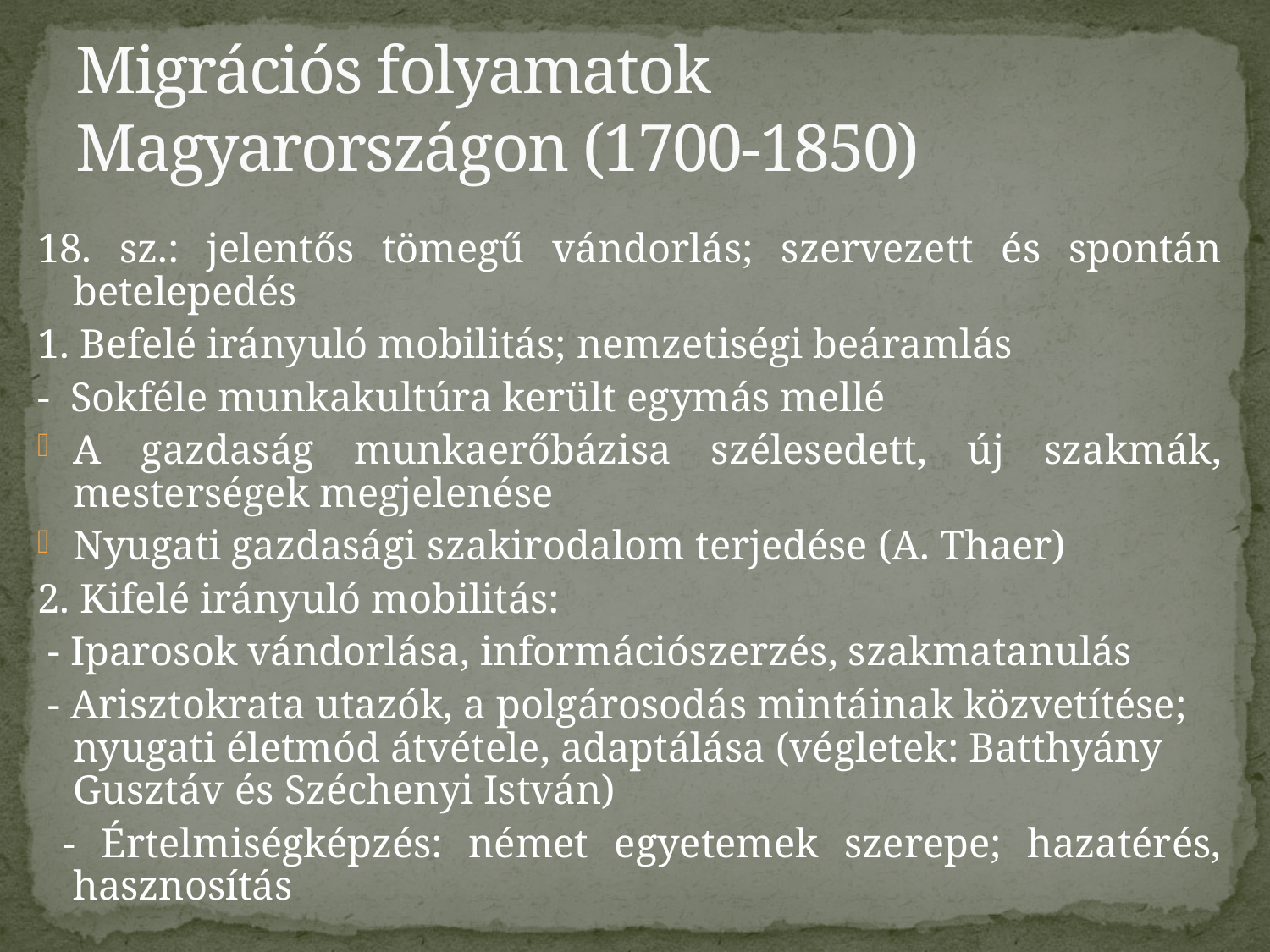

# Migrációs folyamatok Magyarországon (1700-1850)
18. sz.: jelentős tömegű vándorlás; szervezett és spontán betelepedés
1. Befelé irányuló mobilitás; nemzetiségi beáramlás
-  Sokféle munkakultúra került egymás mellé
A gazdaság munkaerőbázisa szélesedett, új szakmák, mesterségek megjelenése
Nyugati gazdasági szakirodalom terjedése (A. Thaer)
2. Kifelé irányuló mobilitás:
 - Iparosok vándorlása, információszerzés, szakmatanulás
 - Arisztokrata utazók, a polgárosodás mintáinak közvetítése; nyugati életmód átvétele, adaptálása (végletek: Batthyány Gusztáv és Széchenyi István)
 - Értelmiségképzés: német egyetemek szerepe; hazatérés, hasznosítás